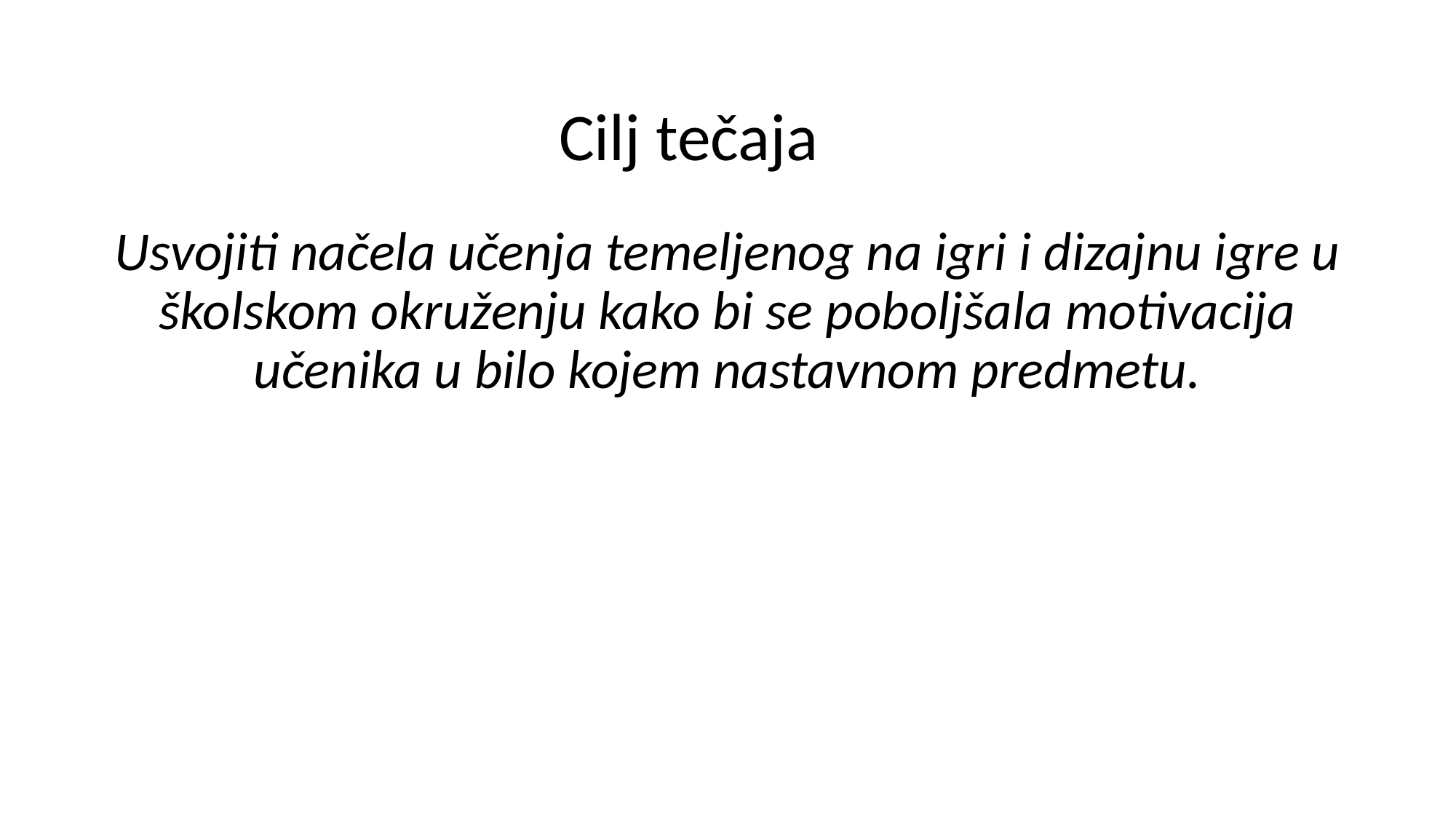

# Cilj tečaja
Usvojiti načela učenja temeljenog na igri i dizajnu igre u školskom okruženju kako bi se poboljšala motivacija učenika u bilo kojem nastavnom predmetu.